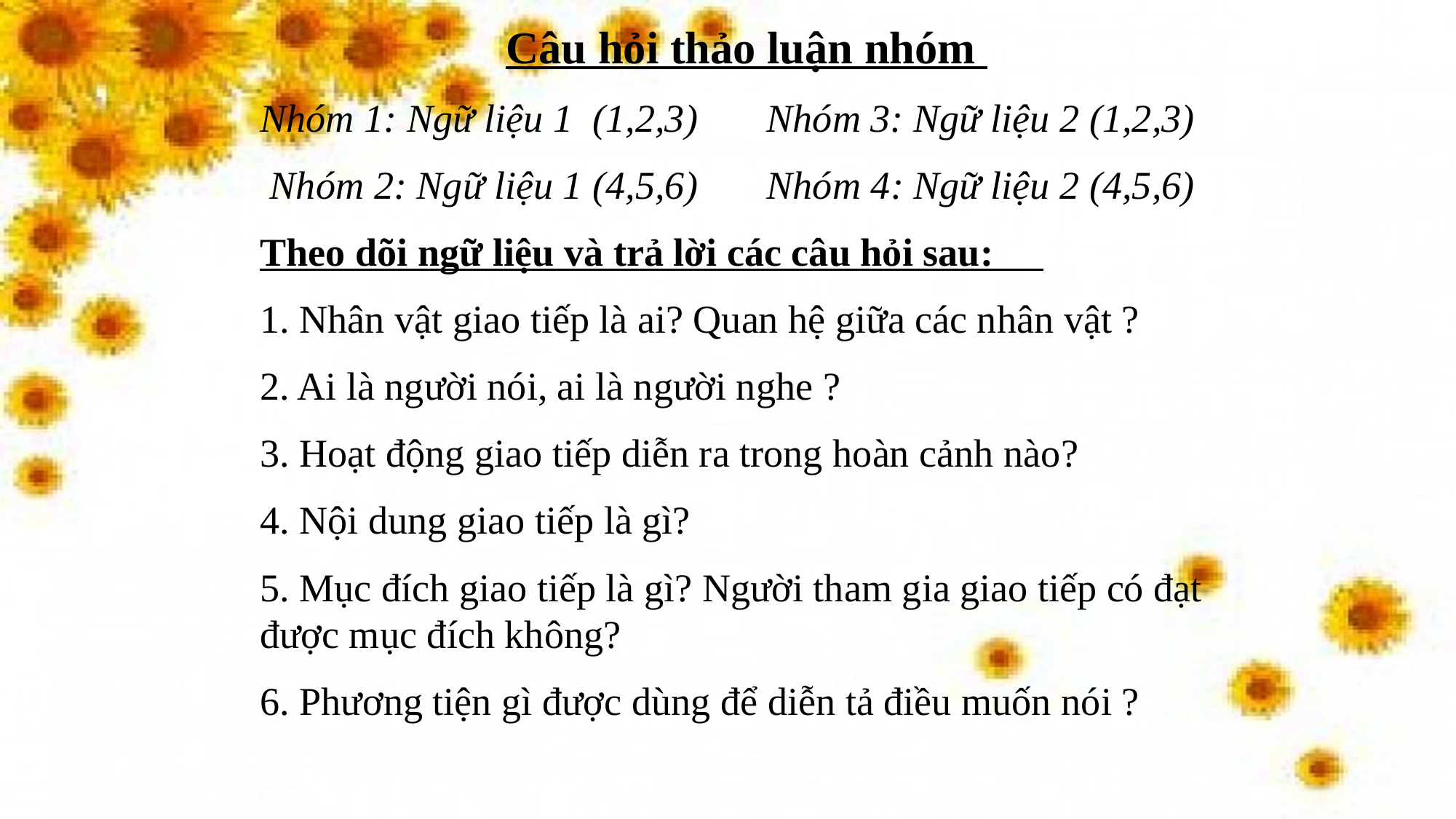

Câu hỏi thảo luận nhóm
Nhóm 1: Ngữ liệu 1  (1,2,3)       Nhóm 3: Ngữ liệu 2 (1,2,3)
 Nhóm 2: Ngữ liệu 1 (4,5,6)       Nhóm 4: Ngữ liệu 2 (4,5,6)
Theo dõi ngữ liệu và trả lời các câu hỏi sau:
1. Nhân vật giao tiếp là ai? Quan hệ giữa các nhân vật ?
2. Ai là người nói, ai là người nghe ?
3. Hoạt động giao tiếp diễn ra trong hoàn cảnh nào?
4. Nội dung giao tiếp là gì?
5. Mục đích giao tiếp là gì? Người tham gia giao tiếp có đạt được mục đích không?
6. Phương tiện gì được dùng để diễn tả điều muốn nói ?